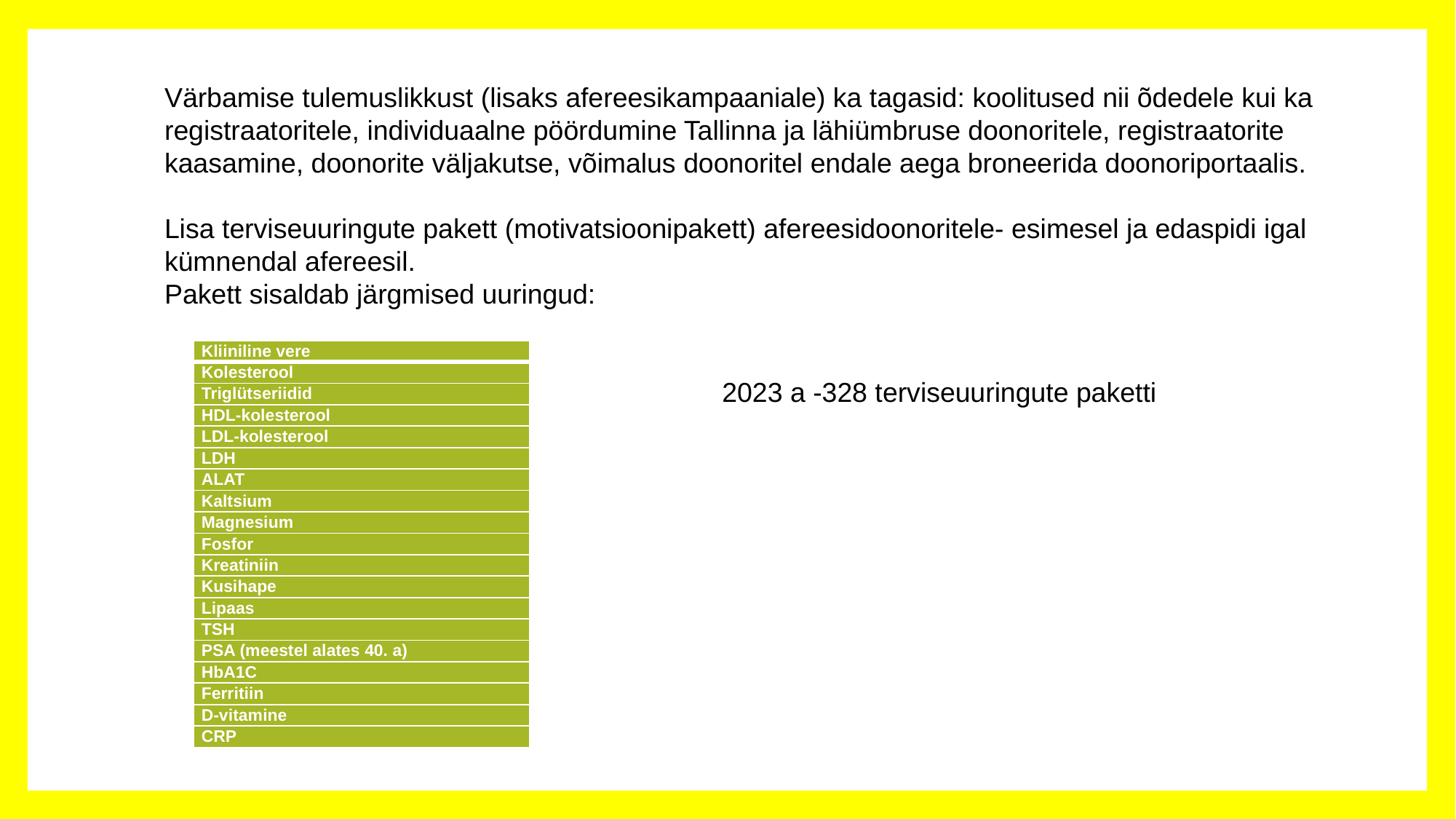

Värbamise tulemuslikkust (lisaks afereesikampaaniale) ka tagasid: koolitused nii õdedele kui ka registraatoritele, individuaalne pöördumine Tallinna ja lähiümbruse doonoritele, registraatorite kaasamine, doonorite väljakutse, võimalus doonoritel endale aega broneerida doonoriportaalis.

Lisa terviseuuringute pakett (motivatsioonipakett) afereesidoonoritele- esimesel ja edaspidi igal kümnendal afereesil.
Pakett sisaldab järgmised uuringud:

                                                                         2023 a -328 terviseuuringute paketti

| Kliiniline vere |
| --- |
| Kolesterool |
| Triglütseriidid |
| HDL-kolesterool |
| LDL-kolesterool |
| LDH |
| ALAT |
| Kaltsium |
| Magnesium |
| Fosfor |
| Kreatiniin |
| Kusihape |
| Lipaas |
| TSH |
| PSA (meestel alates 40. a) |
| HbA1C |
| Ferritiin |
| D-vitamine |
| CRP |